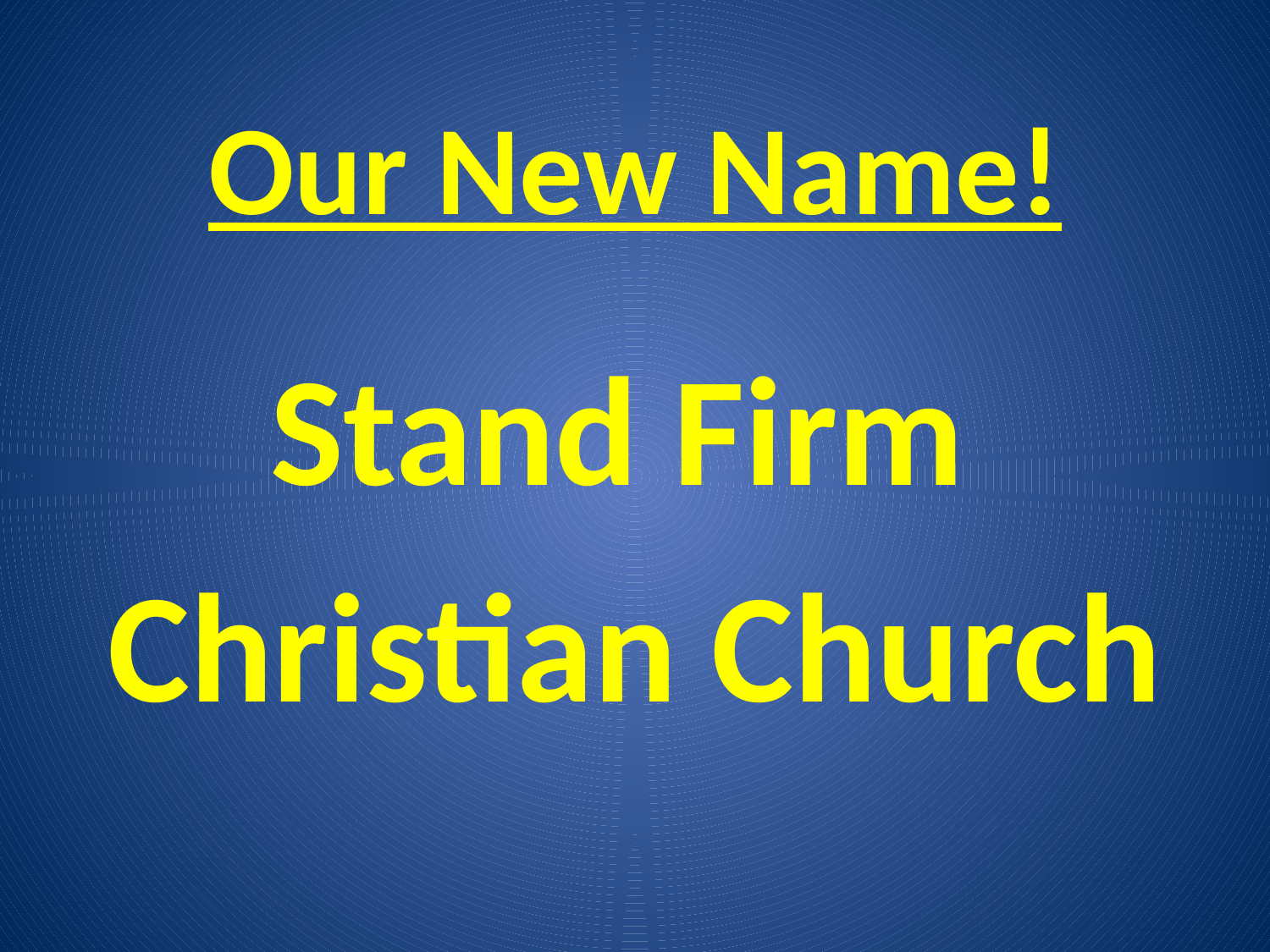

# Our New Name!
Stand Firm
Christian Church